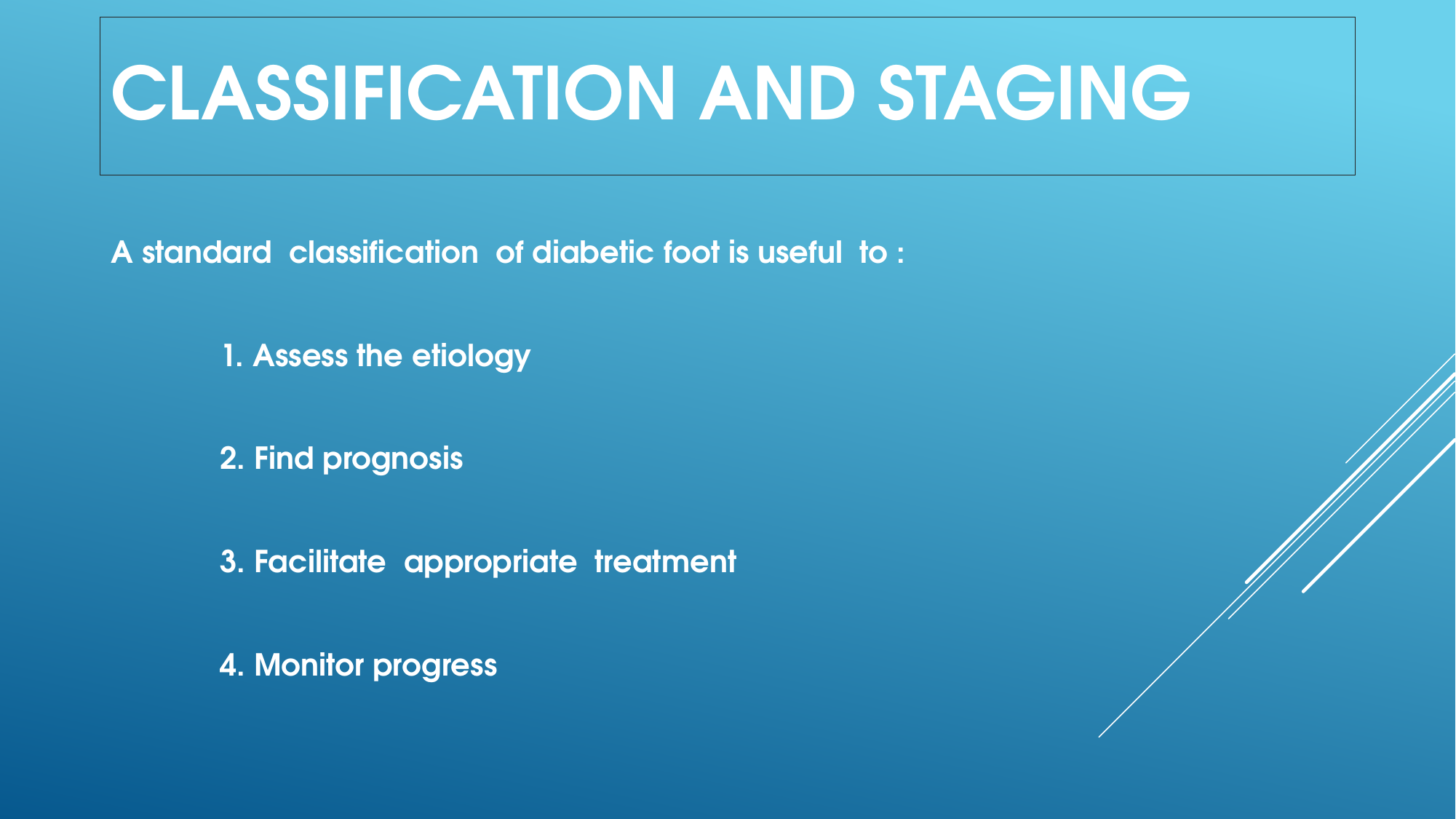

# Classification and staging
A standard  classification  of diabetic foot is useful  to :

	1. Assess the etiology

	2. Find prognosis

	3. Facilitate  appropriate  treatment

	4. Monitor progress